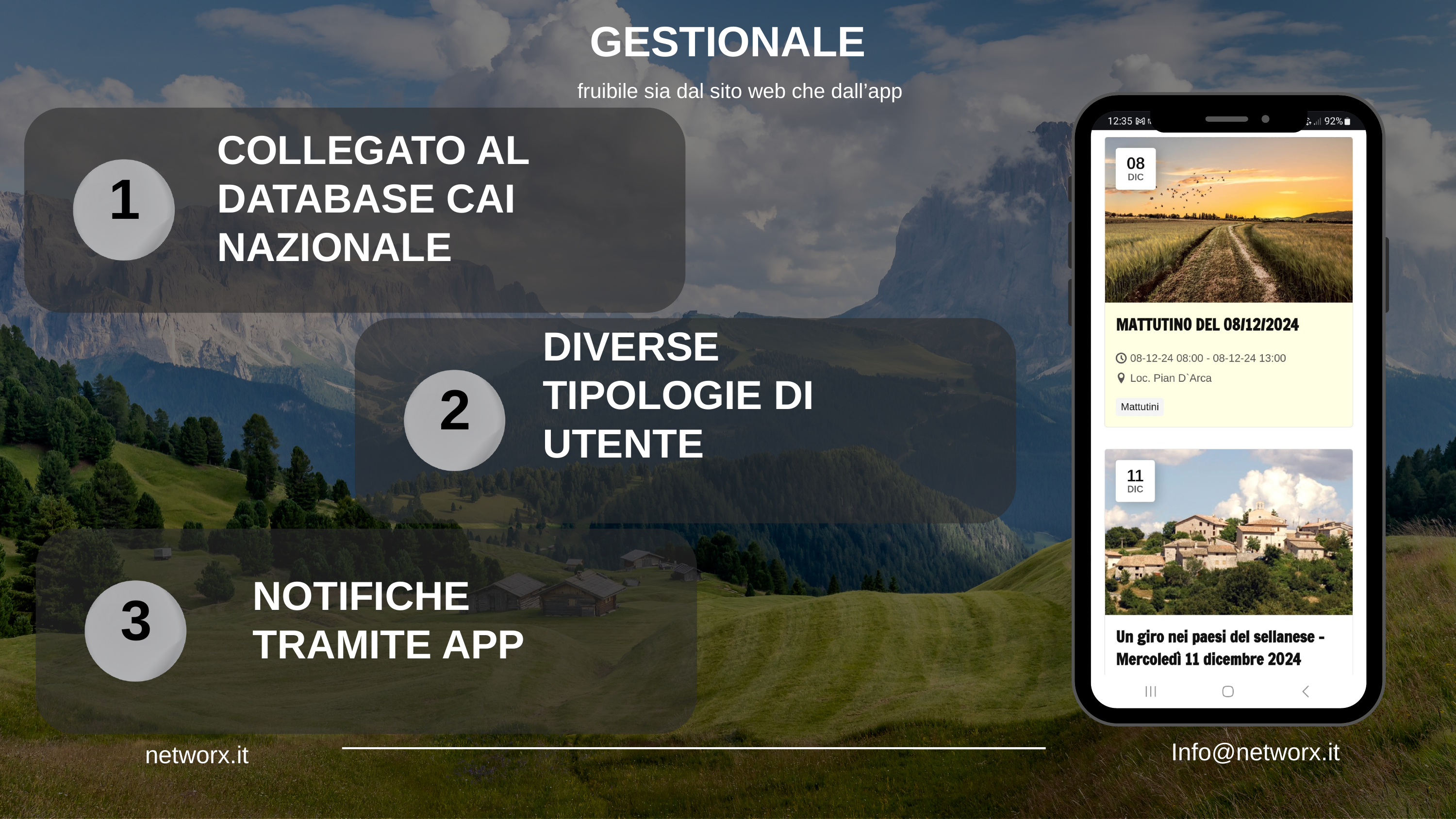

GESTIONALE
fruibile sia dal sito web che dall’app

COLLEGATO AL DATABASE CAI NAZIONALE

1

DIVERSE TIPOLOGIE DI UTENTE

2

NOTIFICHE TRAMITE APP

3
Info@networx.it
networx.it